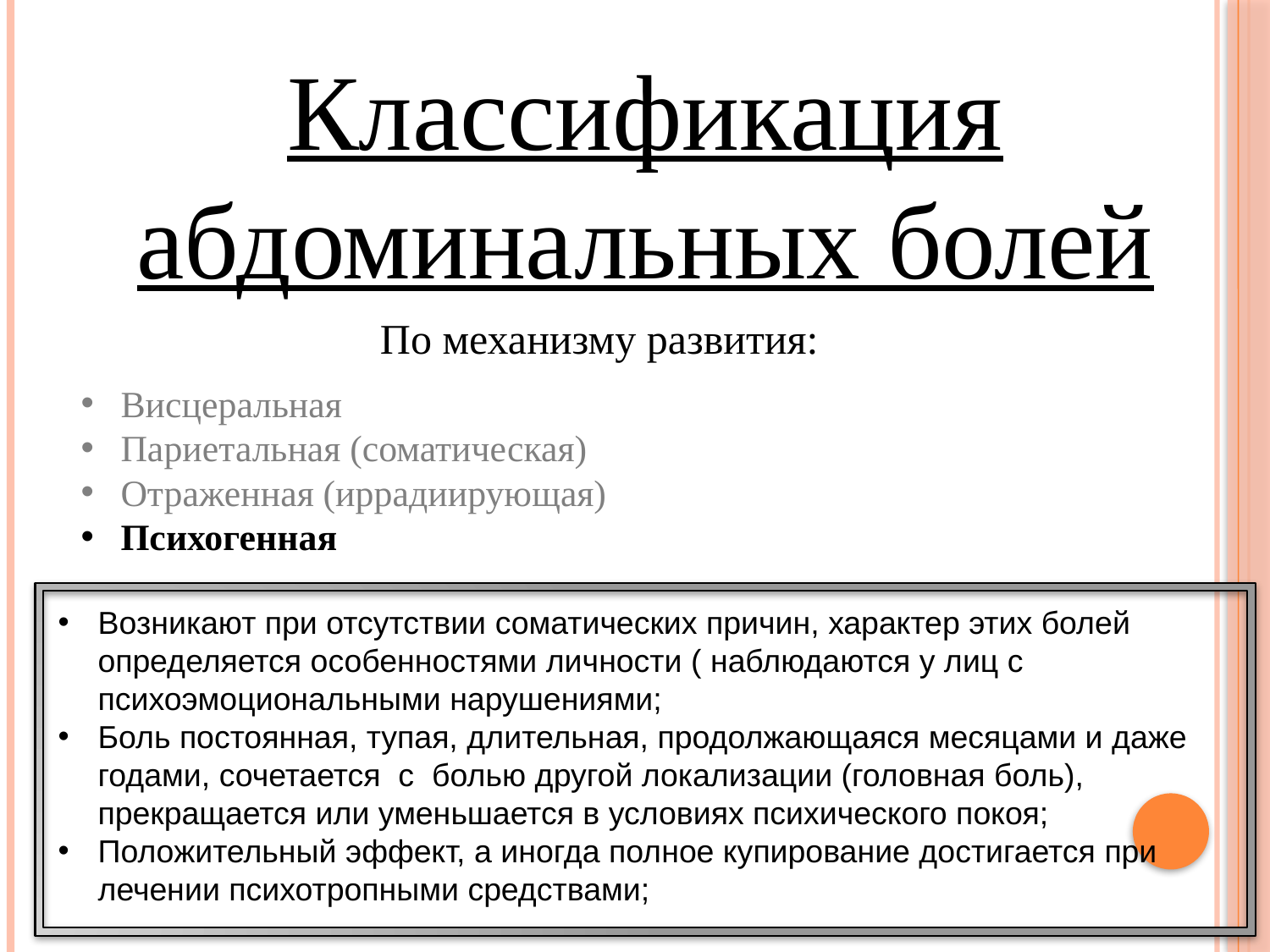

Классификация абдоминальных болей
По механизму развития:
Висцеральная
Париетальная (соматическая)
Отраженная (иррадиирующая)
Психогенная

Возникают при отсутствии соматических причин, характер этих болей определяется особенностями личности ( наблюдаются у лиц с психоэмоциональными нарушениями;
Боль постоянная, тупая, длительная, продолжающаяся месяцами и даже годами, сочетается  с  болью другой локализации (головная боль), прекращается или уменьшается в условиях психического покоя;
Положительный эффект, а иногда полное купирование достигается при лечении психотропными средствами;